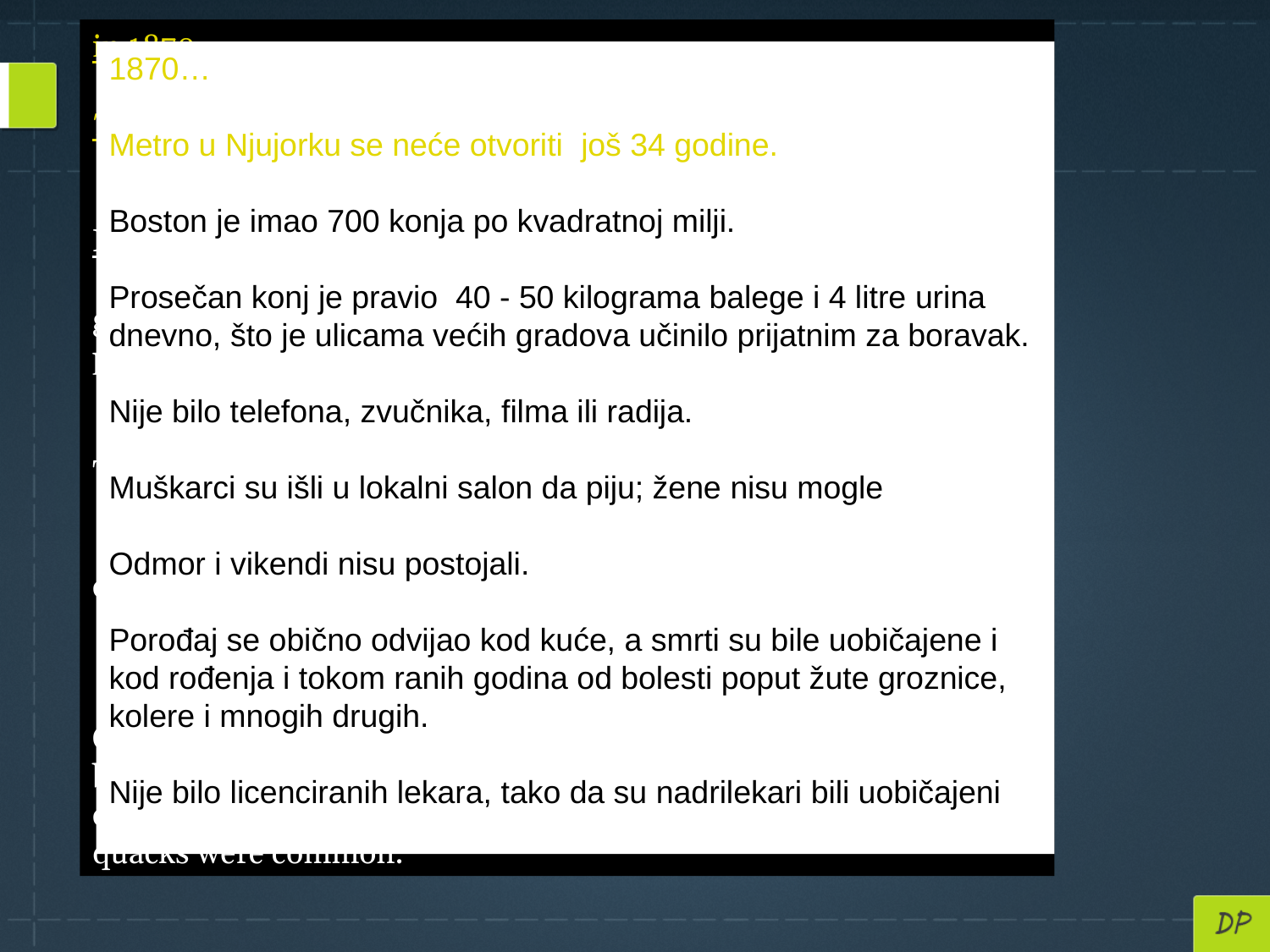

in 1870.

The New York City subway wouldn’t open for another 34 years.

Boston had 700 horses per square mile.
 The average horse produced 40 to 50 pounds of manure and a gallon of urine daily, which made the streets of major cities no pleasant place to be.

There was no telephone, record player, movie or radio.

 Men could go to the local saloon to drink; women generally couldn’t.

 Vacations and weekends were not really a thing.

Childbirth usually took place at home, and deaths were common both at birth and during early years from diseases like yellow fever, cholera and many others. There was no licensing of doctors, so quacks were common.
1870…

Metro u Njujorku se neće otvoriti  još 34 godine.

Boston je imao 700 konja po kvadratnoj milji.

Prosečan konj je pravio  40 - 50 kilograma balege i 4 litre urina dnevno, što je ulicama većih gradova učinilo prijatnim za boravak.

Nije bilo telefona, zvučnika, filma ili radija.

Muškarci su išli u lokalni salon da piju; žene nisu mogle

Odmor i vikendi nisu postojali.

Porođaj se obično odvijao kod kuće, a smrti su bile uobičajene i kod rođenja i tokom ranih godina od bolesti poput žute groznice, kolere i mnogih drugih.

Nije bilo licenciranih lekara, tako da su nadrilekari bili uobičajeni